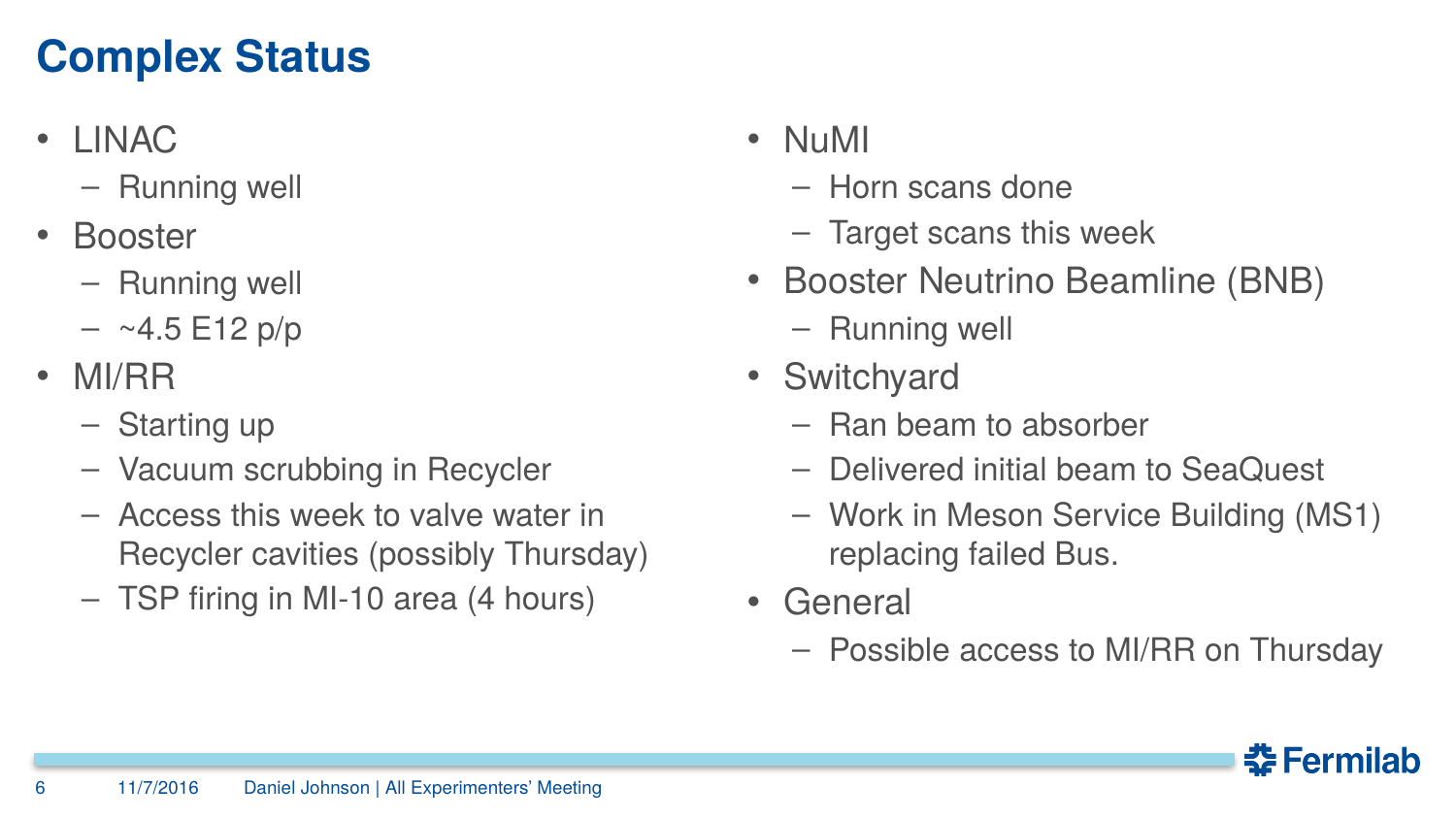

# Complex Status
LINAC
Running well
Booster
Running well
~4.5 E12 p/p
MI/RR
Starting up
Vacuum scrubbing in Recycler
Access this week to valve water in Recycler cavities (possibly Thursday)
TSP firing in MI-10 area (4 hours)

NuMI
Horn scans done
Target scans this week
Booster Neutrino Beamline (BNB)
Running well
Switchyard
Ran beam to absorber
Delivered initial beam to SeaQuest
Work in Meson Service Building (MS1) replacing failed Bus.
General
Possible access to MI/RR on Thursday

6
11/7/2016
Daniel Johnson | All Experimenters’ Meeting